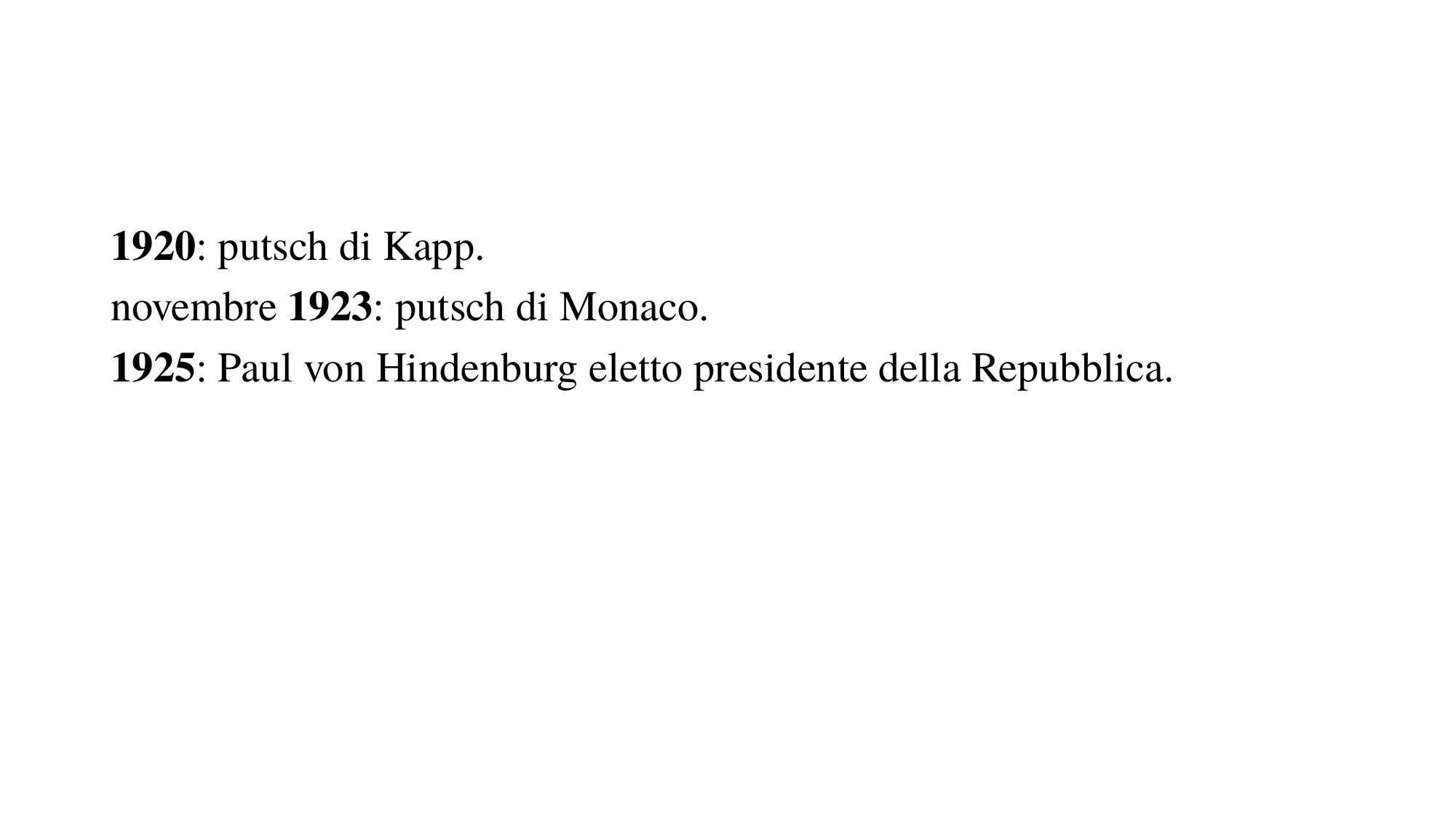

1920: putsch di Kapp.
novembre 1923: putsch di Monaco.
1925: Paul von Hindenburg eletto presidente della Repubblica.